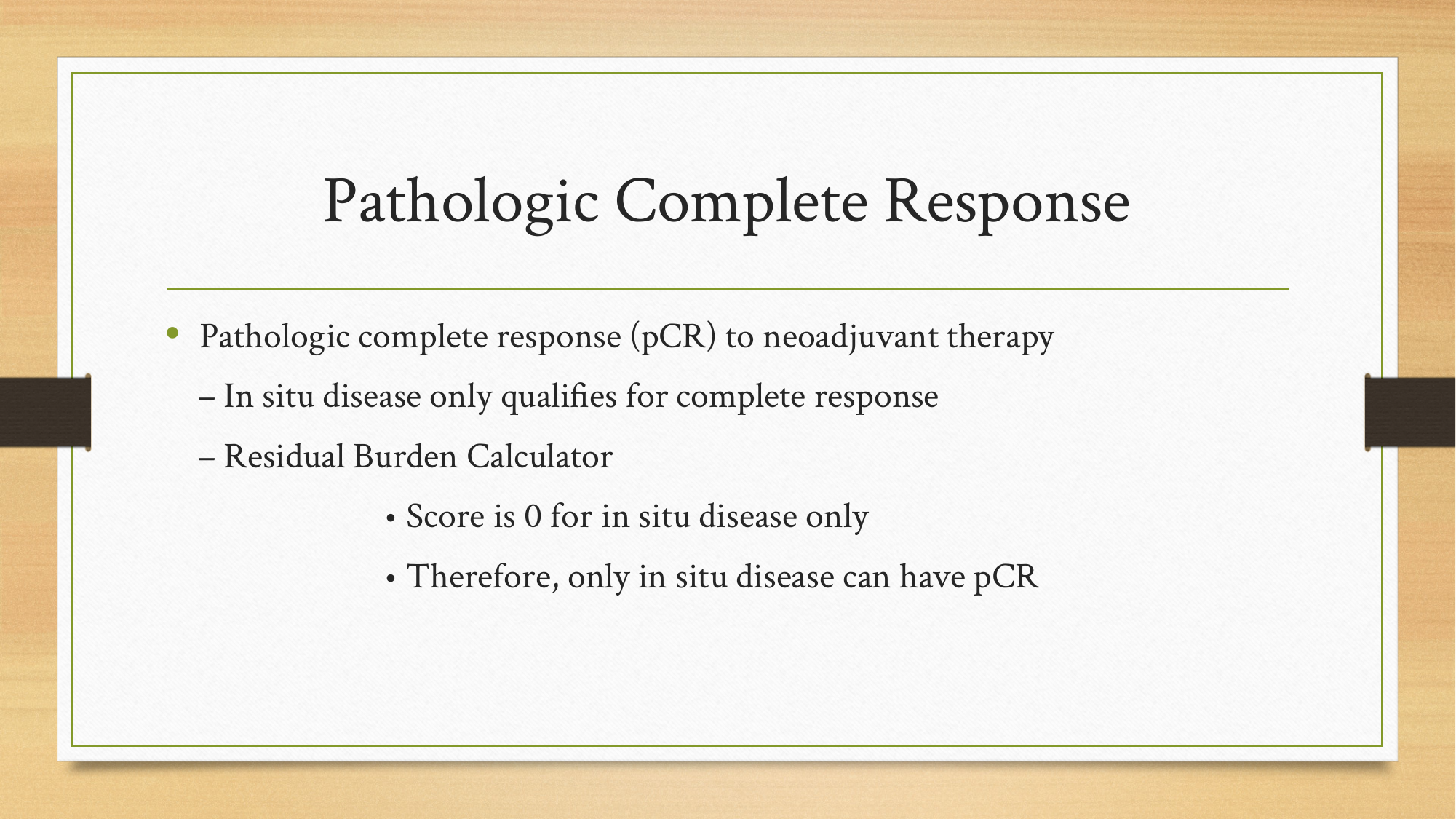

# Pathologic Complete Response
Pathologic complete response (pCR) to neoadjuvant therapy
    – In situ disease only qualifies for complete response
    – Residual Burden Calculator
		• Score is 0 for in situ disease only
		• Therefore, only in situ disease can have pCR